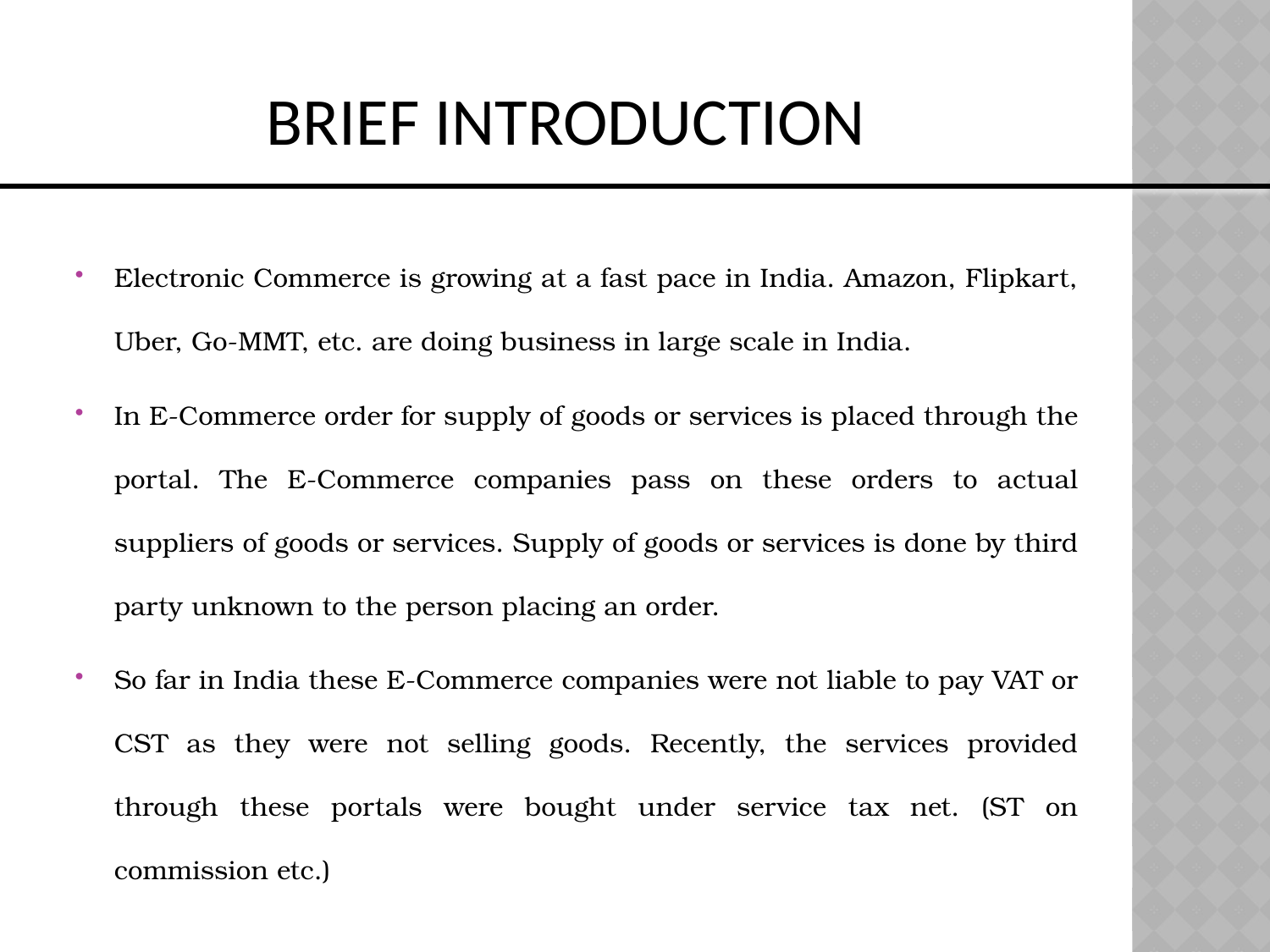

# Brief Introduction
Electronic Commerce is growing at a fast pace in India. Amazon, Flipkart, Uber, Go-MMT, etc. are doing business in large scale in India.
In E-Commerce order for supply of goods or services is placed through the portal. The E-Commerce companies pass on these orders to actual suppliers of goods or services. Supply of goods or services is done by third party unknown to the person placing an order.
So far in India these E-Commerce companies were not liable to pay VAT or CST as they were not selling goods. Recently, the services provided through these portals were bought under service tax net. (ST on commission etc.)